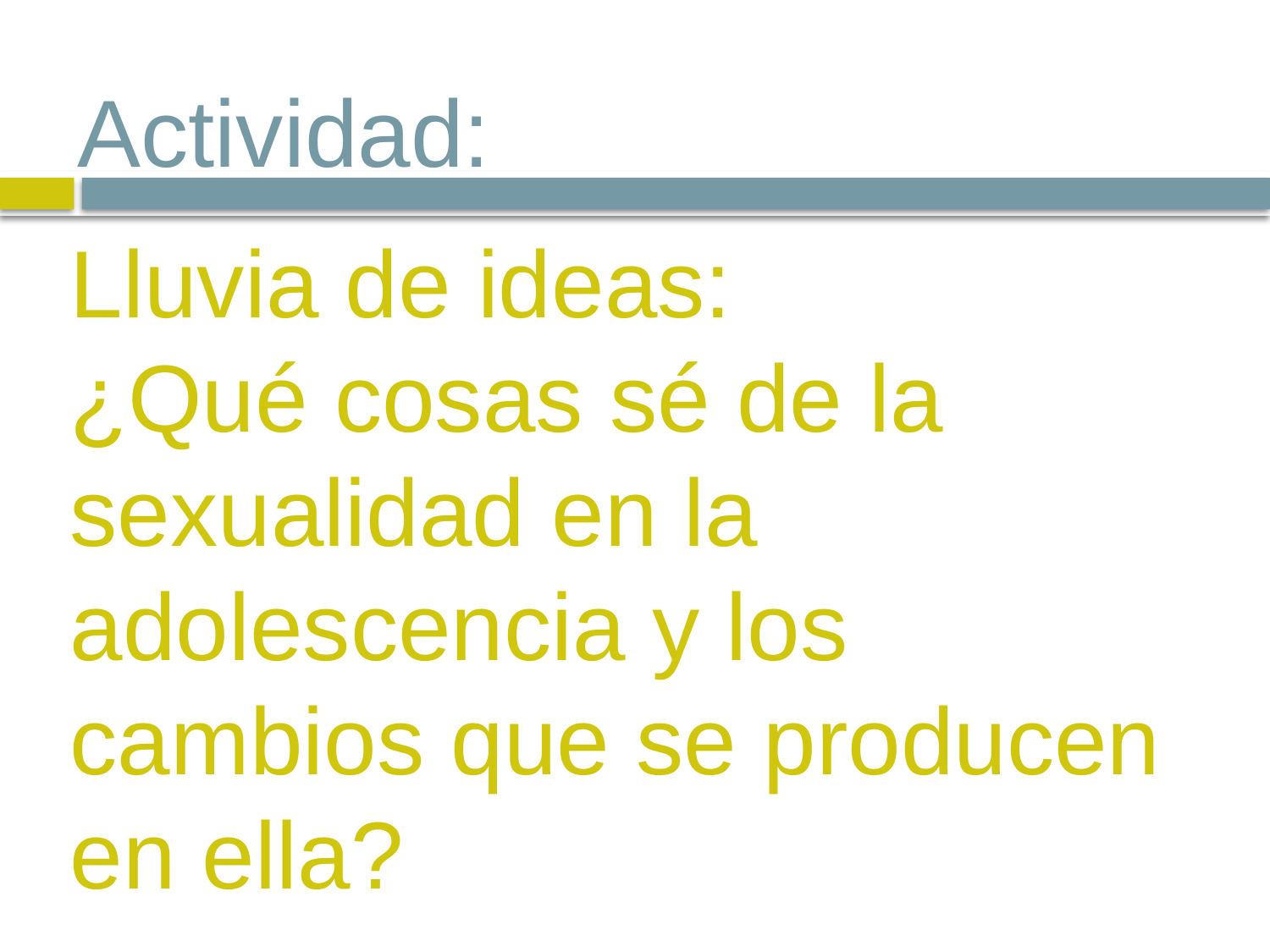

Actividad:
Lluvia de ideas:
¿Qué cosas sé de la sexualidad en la adolescencia y los cambios que se producen en ella?